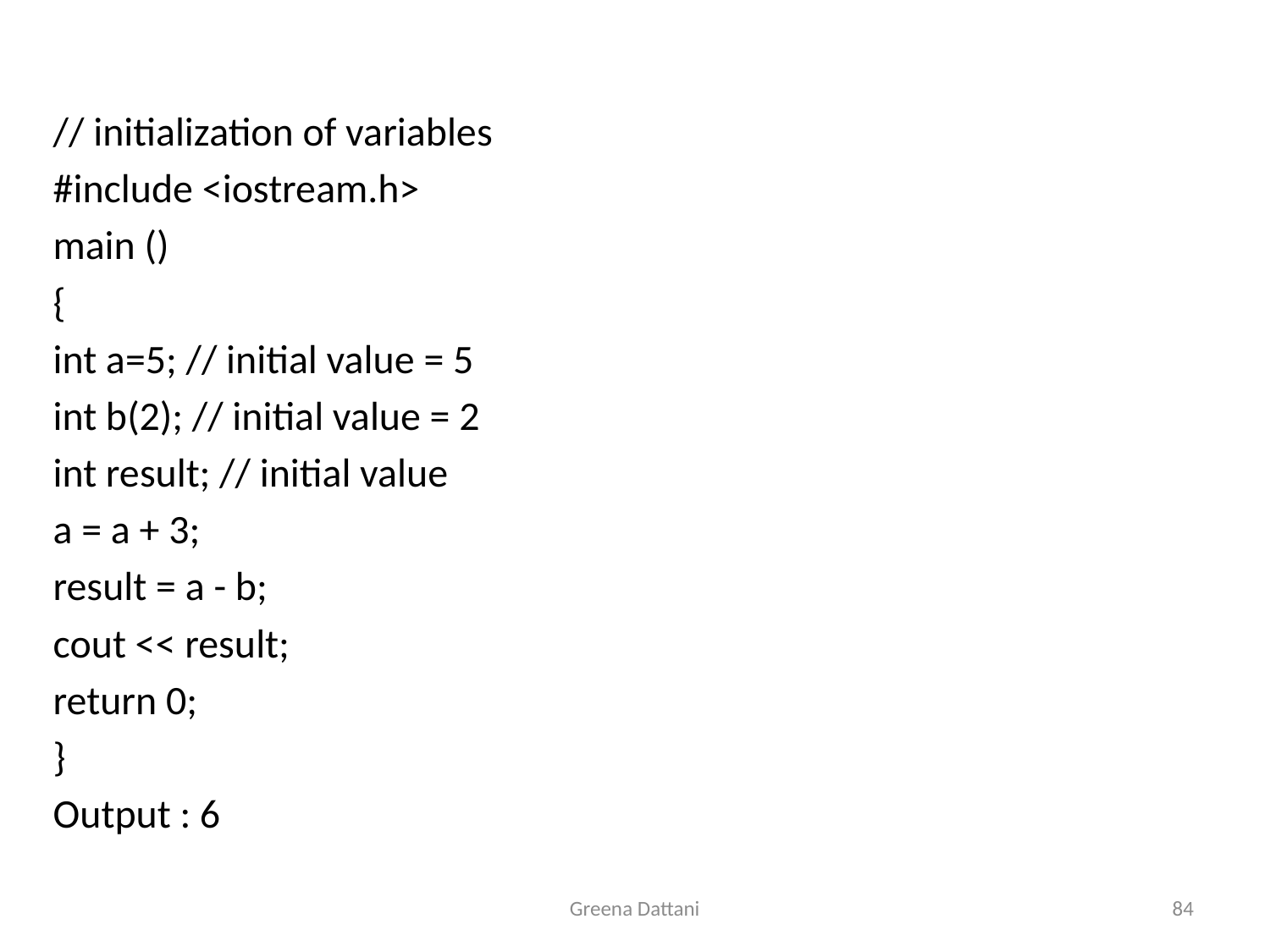

// initialization of variables
	#include <iostream.h>
	main ()
	{
	int a=5; // initial value = 5
	int b(2); // initial value = 2
	int result; // initial value
	a = a + 3;
	result = a - b;
 	cout << result;
 	return 0;
	}
	Output : 6
Greena Dattani
84